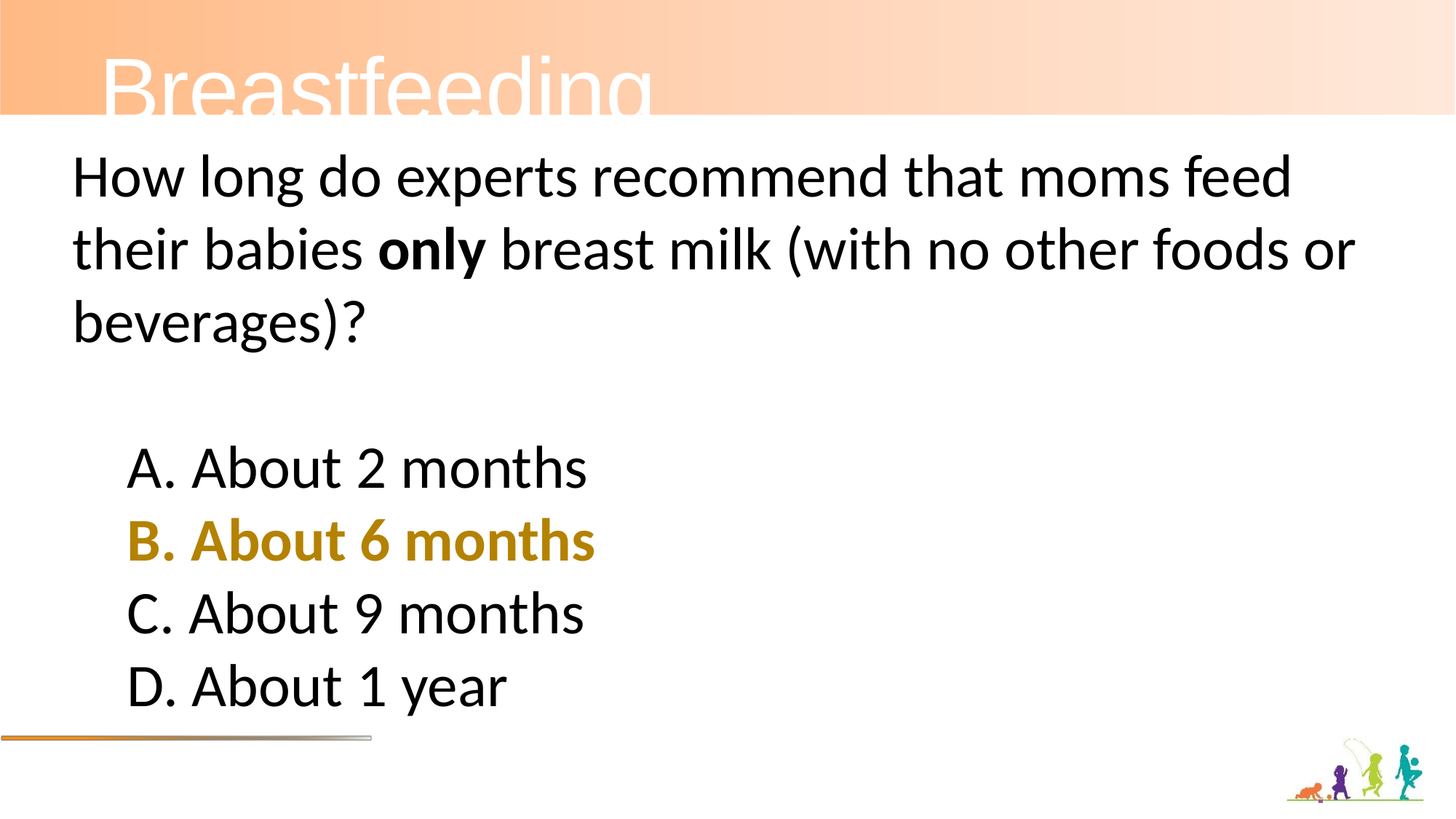

# Breastfeeding
How long do experts recommend that moms feed their babies only breast milk (with no other foods or beverages)?

A. About 2 months
B. About 6 months
C. About 9 months
D. About 1 year

18